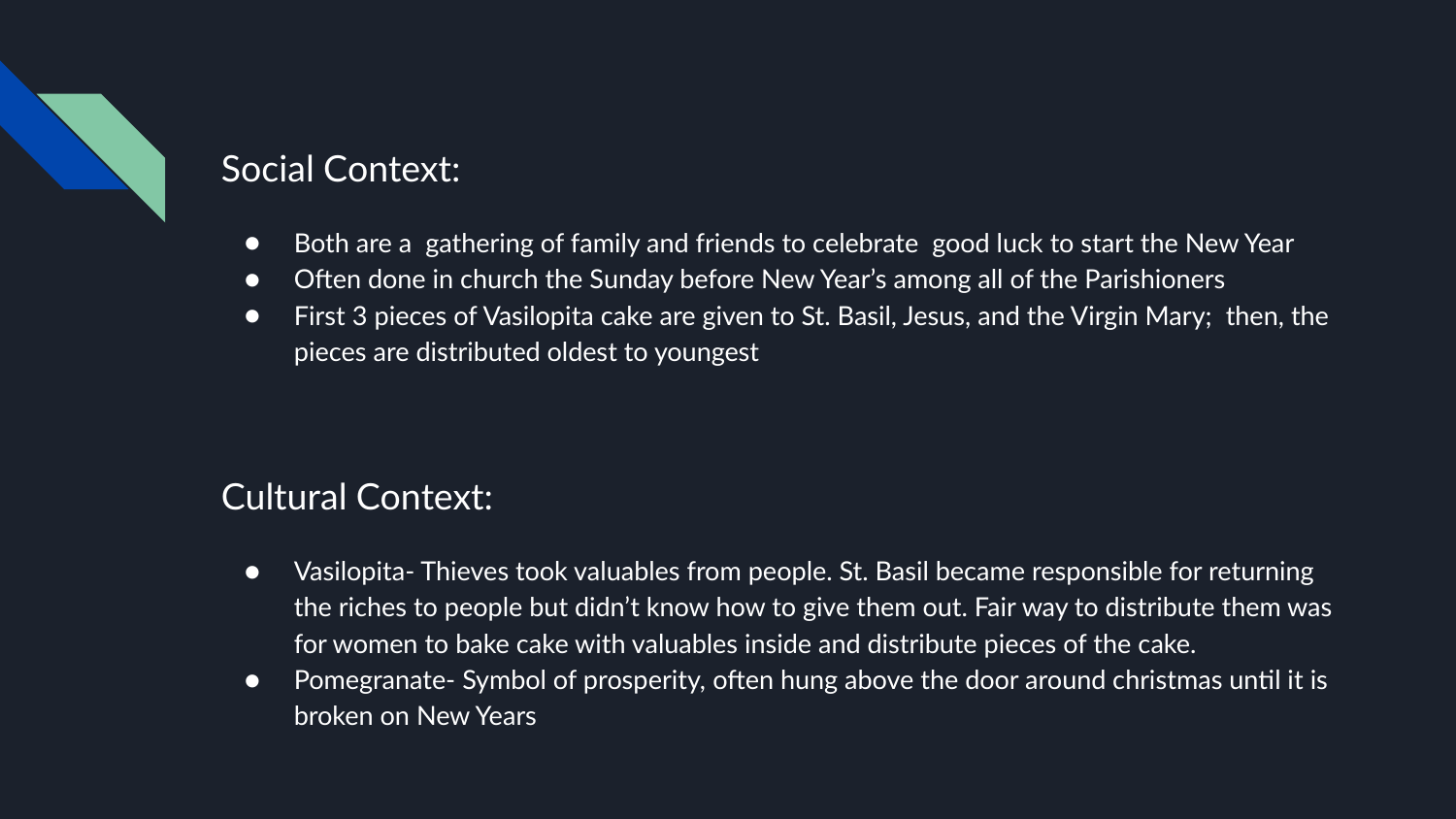

Social Context:
Both are a  gathering of family and friends to celebrate  good luck to start the New Year
Often done in church the Sunday before New Year’s among all of the Parishioners
First 3 pieces of Vasilopita cake are given to St. Basil, Jesus, and the Virgin Mary;  then, the pieces are distributed oldest to youngest

Cultural Context:
Vasilopita- Thieves took valuables from people. St. Basil became responsible for returning the riches to people but didn’t know how to give them out. Fair way to distribute them was for women to bake cake with valuables inside and distribute pieces of the cake.
Pomegranate- Symbol of prosperity, often hung above the door around christmas until it is broken on New Years